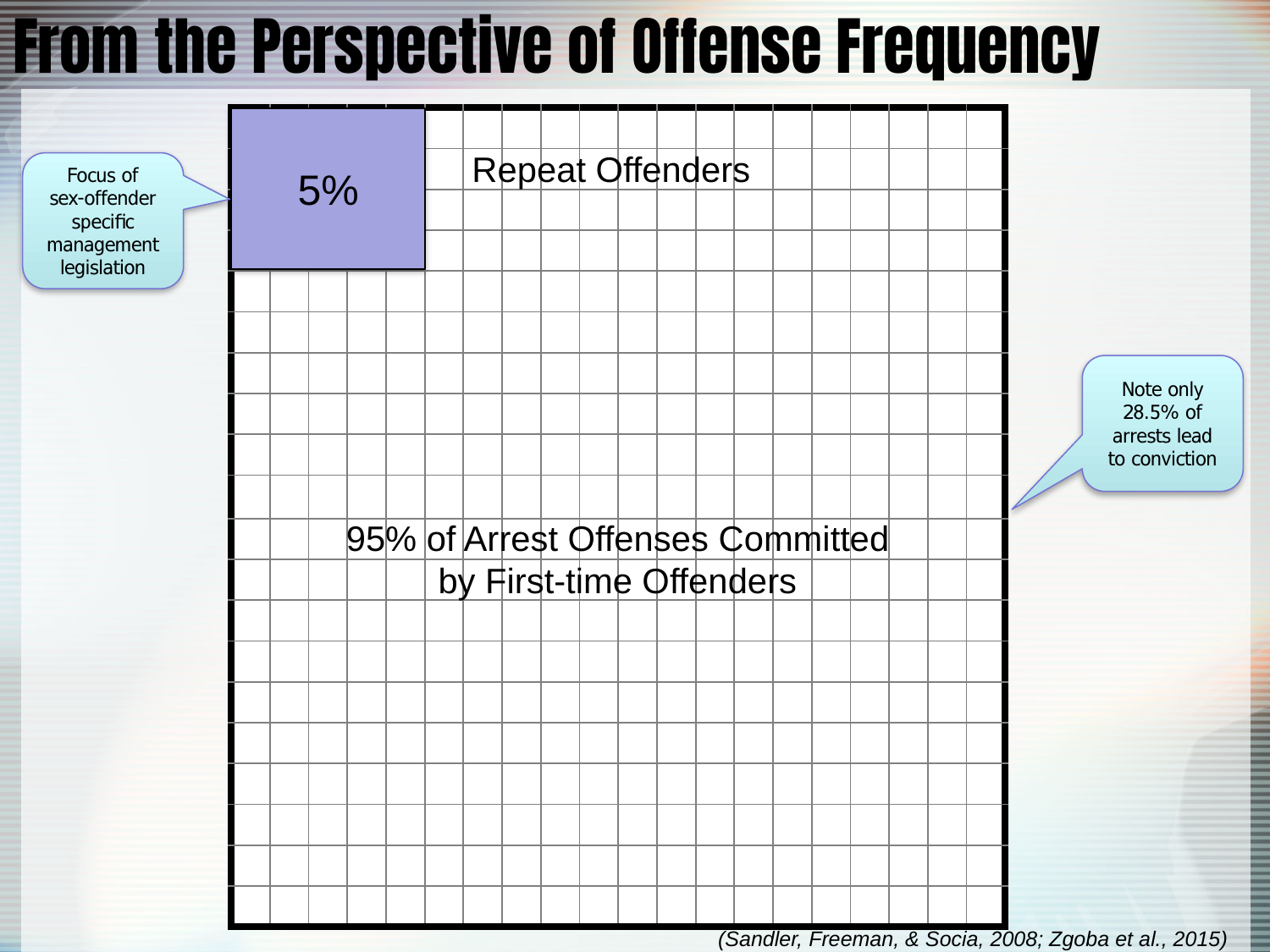

# From the Perspective of Offense Frequency
|  |  |  |  |  |  |  |  |  |  |  |  |  |  |  |  |  |  |  |  |
| --- | --- | --- | --- | --- | --- | --- | --- | --- | --- | --- | --- | --- | --- | --- | --- | --- | --- | --- | --- |
|  |  |  |  |  |  |  |  |  |  |  |  |  |  |  |  |  |  |  |  |
|  |  |  |  |  |  |  |  |  |  |  |  |  |  |  |  |  |  |  |  |
|  |  |  |  |  |  |  |  |  |  |  |  |  |  |  |  |  |  |  |  |
|  |  |  |  |  |  |  |  |  |  |  |  |  |  |  |  |  |  |  |  |
|  |  |  |  |  |  |  |  |  |  |  |  |  |  |  |  |  |  |  |  |
|  |  |  |  |  |  |  |  |  |  |  |  |  |  |  |  |  |  |  |  |
|  |  |  |  |  |  |  |  |  |  |  |  |  |  |  |  |  |  |  |  |
|  |  |  |  |  |  |  |  |  |  |  |  |  |  |  |  |  |  |  |  |
|  |  |  |  |  |  |  |  |  |  |  |  |  |  |  |  |  |  |  |  |
|  |  |  |  |  |  |  |  |  |  |  |  |  |  |  |  |  |  |  |  |
|  |  |  |  |  |  |  |  |  |  |  |  |  |  |  |  |  |  |  |  |
|  |  |  |  |  |  |  |  |  |  |  |  |  |  |  |  |  |  |  |  |
|  |  |  |  |  |  |  |  |  |  |  |  |  |  |  |  |  |  |  |  |
|  |  |  |  |  |  |  |  |  |  |  |  |  |  |  |  |  |  |  |  |
|  |  |  |  |  |  |  |  |  |  |  |  |  |  |  |  |  |  |  |  |
|  |  |  |  |  |  |  |  |  |  |  |  |  |  |  |  |  |  |  |  |
|  |  |  |  |  |  |  |  |  |  |  |  |  |  |  |  |  |  |  |  |
|  |  |  |  |  |  |  |  |  |  |  |  |  |  |  |  |  |  |  |  |
|  |  |  |  |  |  |  |  |  |  |  |  |  |  |  |  |  |  |  |  |

Repeat Offenders
Focus of
sex-offender
specific
management legislation
5%
Note only 28.5% of arrests lead to conviction
95% of Arrest Offenses Committed
by First-time Offenders
(Sandler, Freeman, & Socia, 2008; Zgoba et al., 2015)